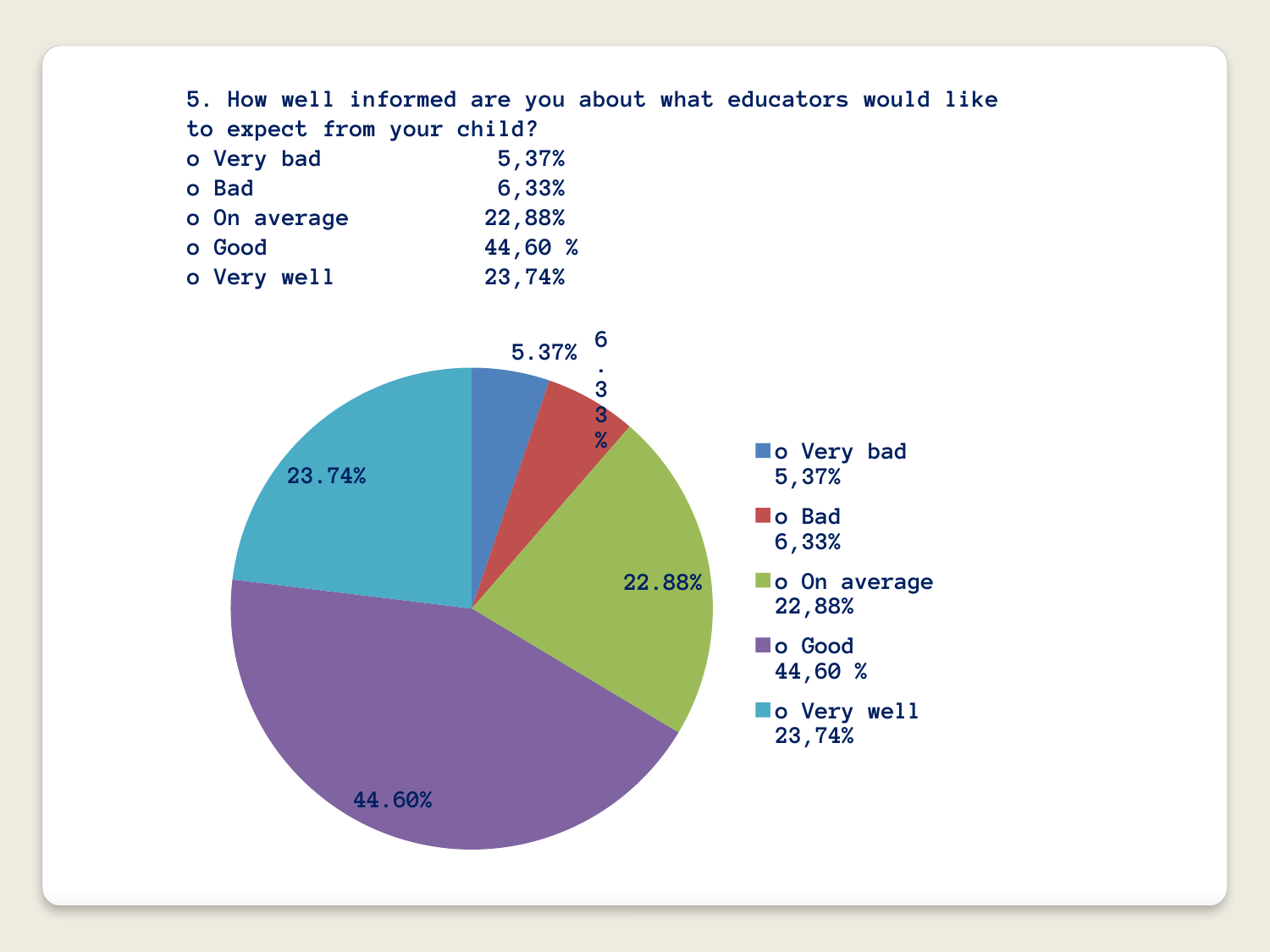

5. How well informed are you about what educators would like to expect from your child?
o Very bad             5,37%
o Bad                  6,33%
o On average          22,88%
o Good                44,60 %
o Very well           23,74%

### Chart

| Category | Πωλήσεις |
|---|---|
| o Very bad             5,37% | 0.0537 |
| o Bad                    6,33% | 0.0633 |
| o On average        22,88% | 0.2288 |
| o Good                  44,60 %   | 0.446 |
| o Very well           23,74% | 0.2374 |